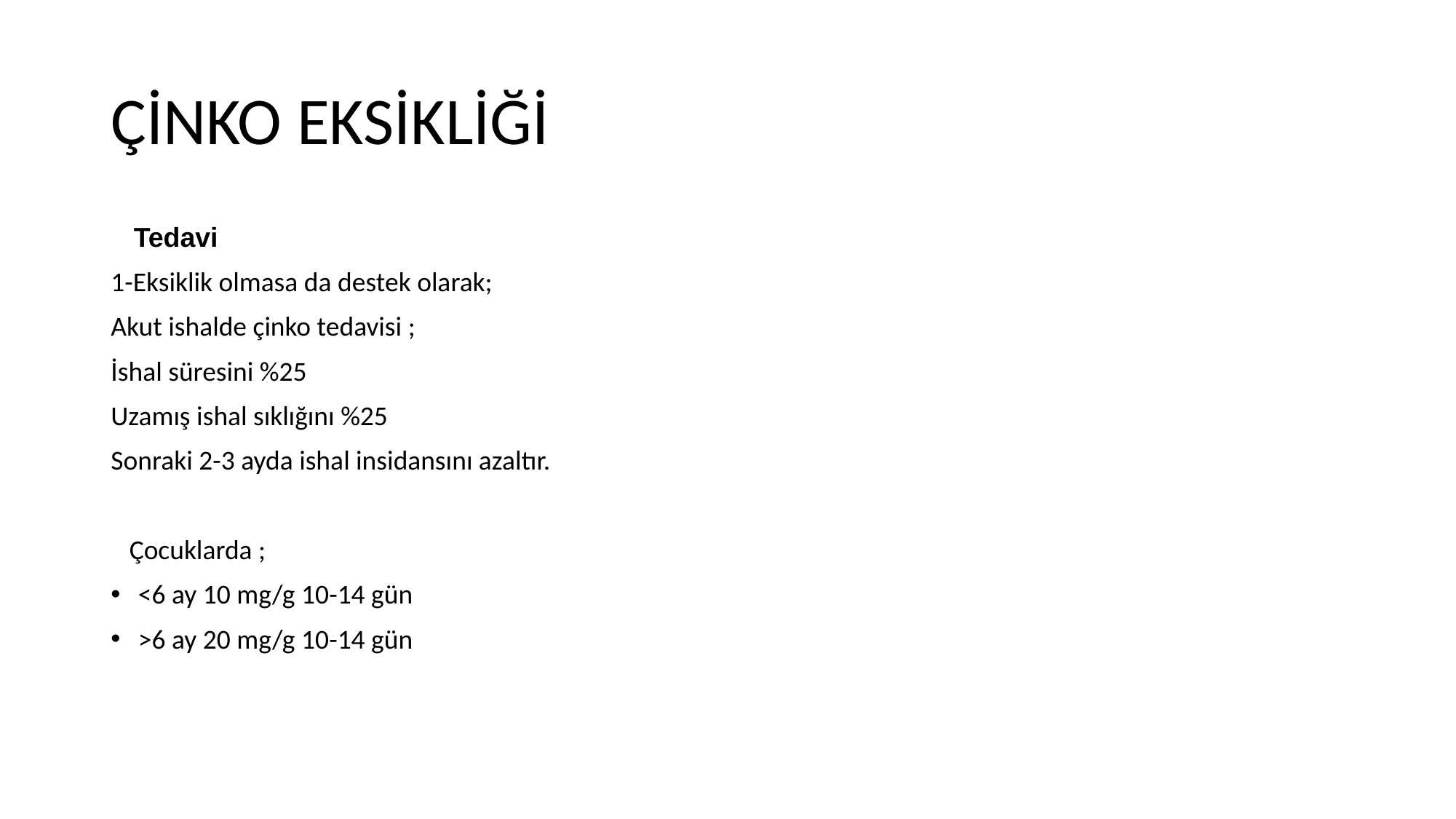

# ÇİNKO EKSİKLİĞİ
   Tedavi
1-Eksiklik olmasa da destek olarak;
Akut ishalde çinko tedavisi ;
İshal süresini %25
Uzamış ishal sıklığını %25
Sonraki 2-3 ayda ishal insidansını azaltır.

   Çocuklarda ;
<6 ay 10 mg/g 10-14 gün
>6 ay 20 mg/g 10-14 gün